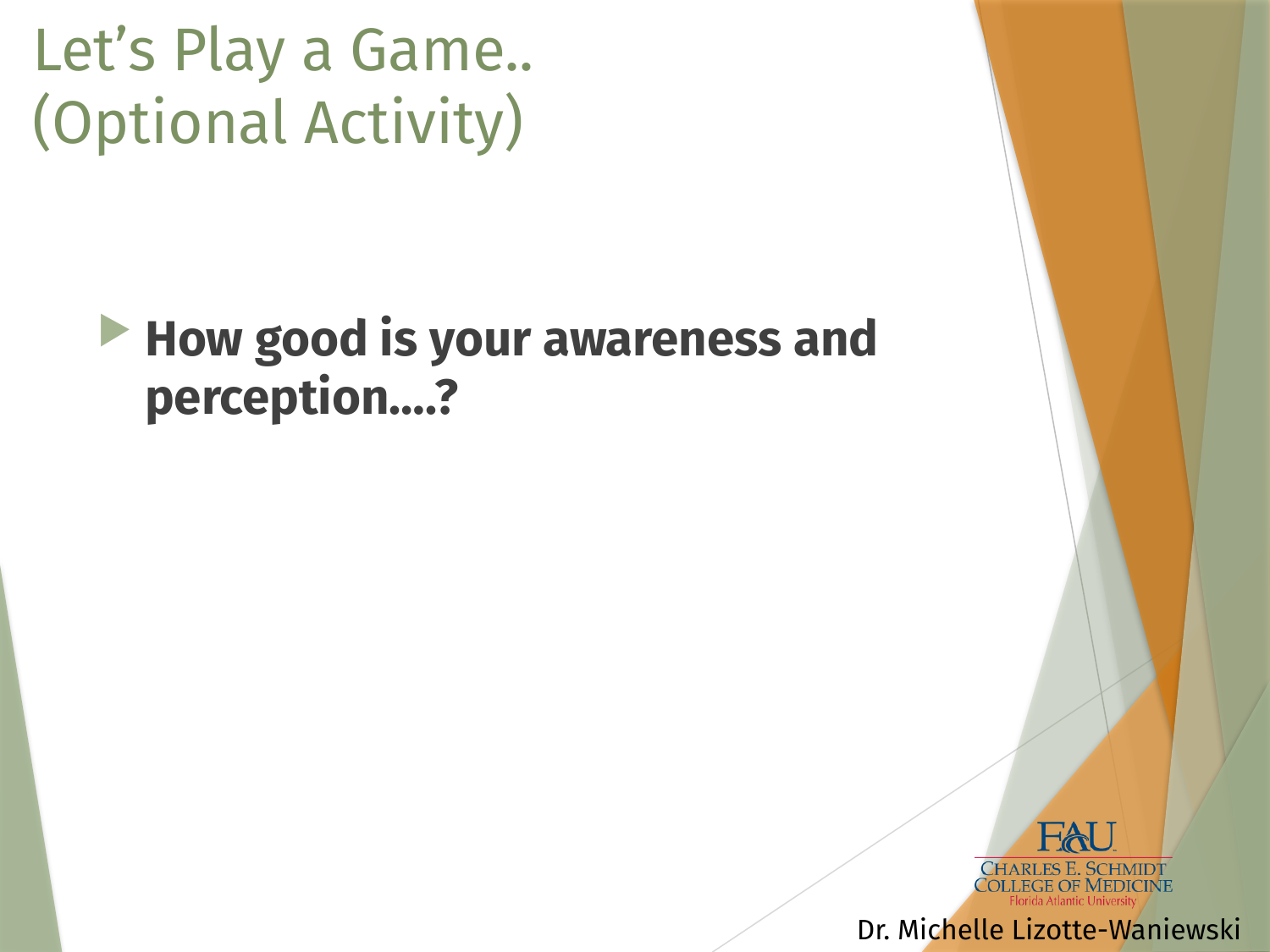

# Let’s Play a Game.. (Optional Activity)
How good is your awareness and perception….?
Dr. Michelle Lizotte-Waniewski